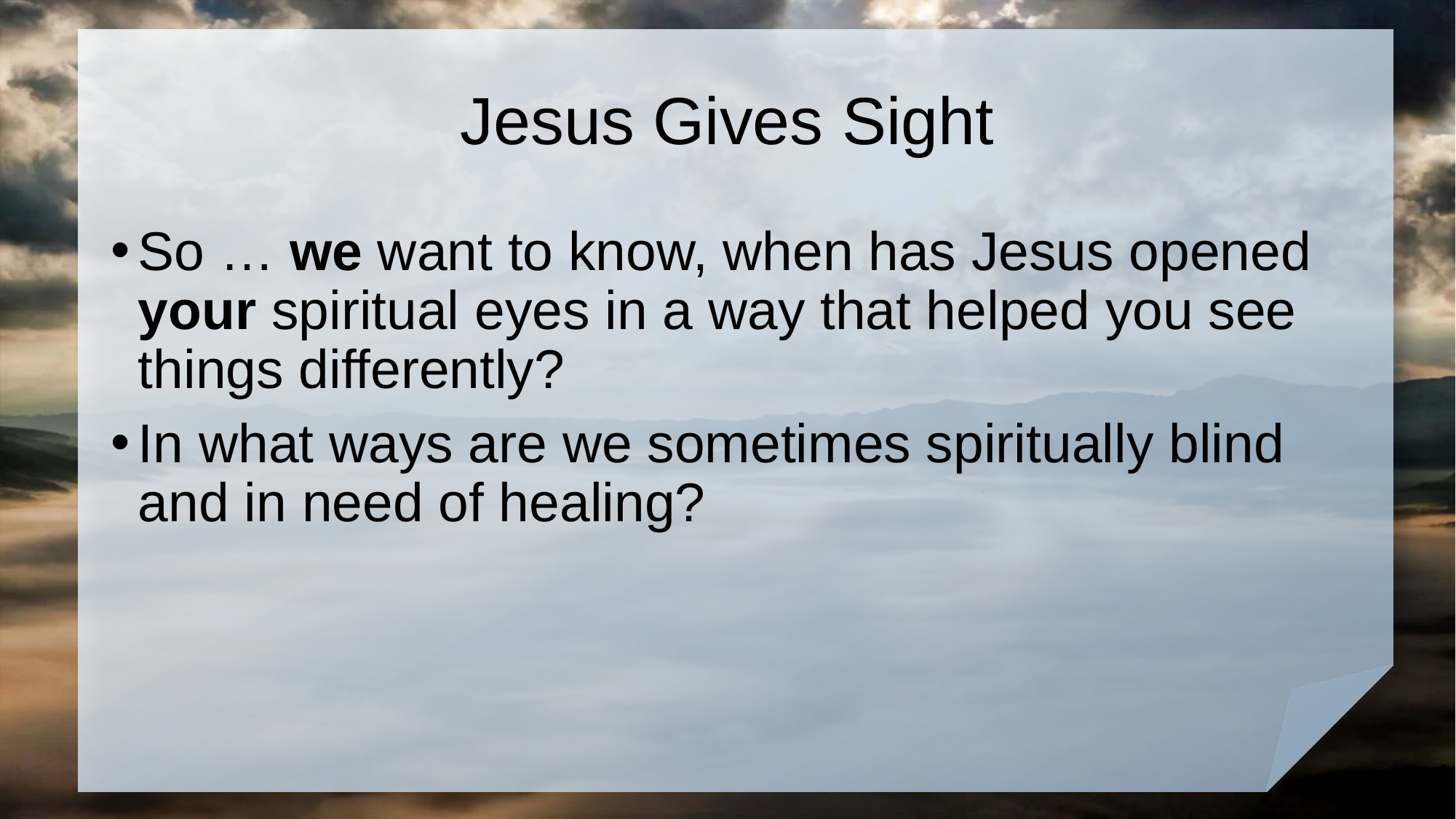

# Jesus Gives Sight
So … we want to know, when has Jesus opened your spiritual eyes in a way that helped you see things differently?
In what ways are we sometimes spiritually blind and in need of healing?